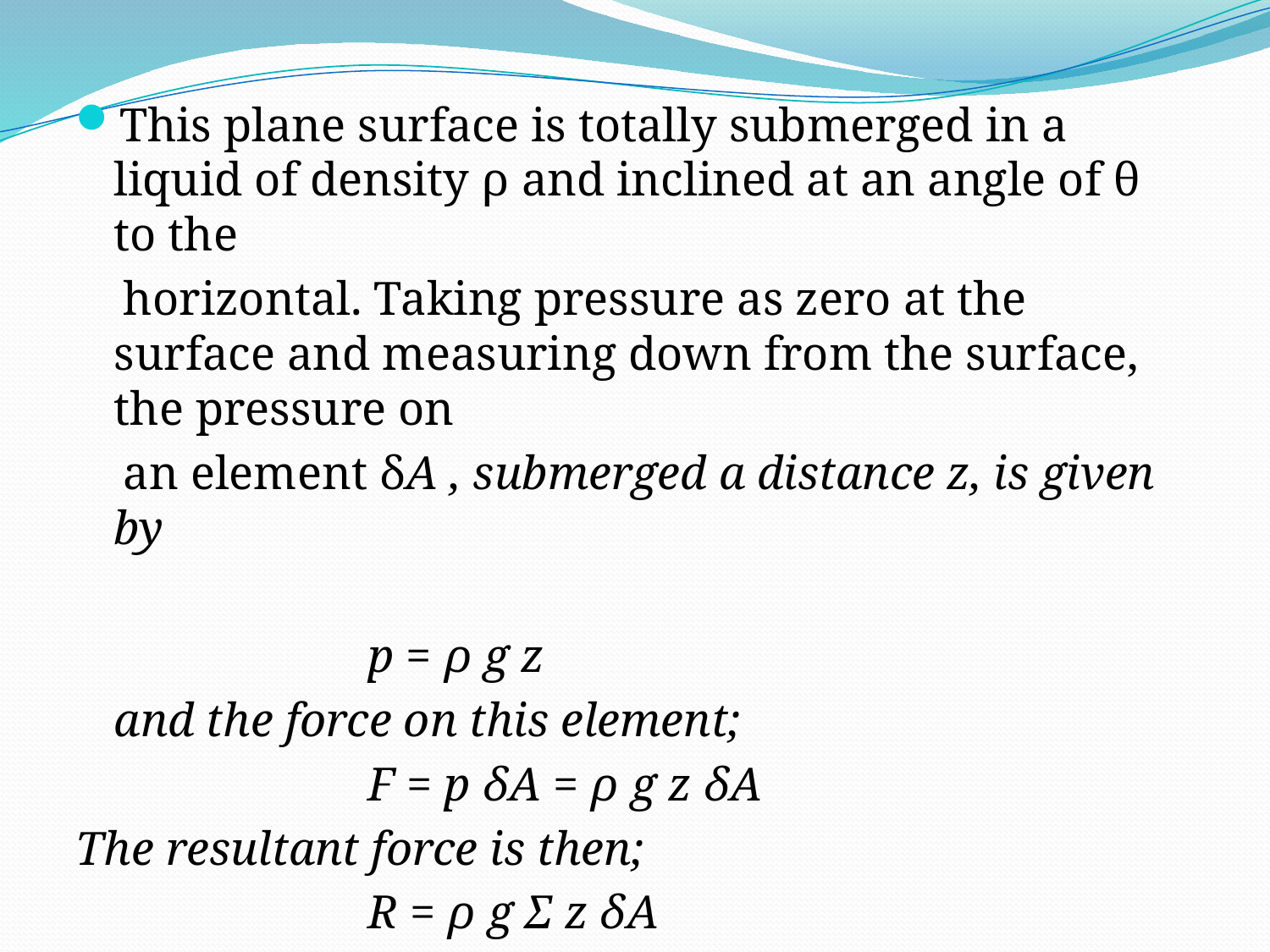

This plane surface is totally submerged in a liquid of density ρ and inclined at an angle of θ to the
    horizontal. Taking pressure as zero at the surface and measuring down from the surface, the pressure on
    an element δA , submerged a distance z, is given by

			p = ρ g z
	and the force on this element;
			F = p δA = ρ g z δA
The resultant force is then;
			R = ρ g Σ z δA